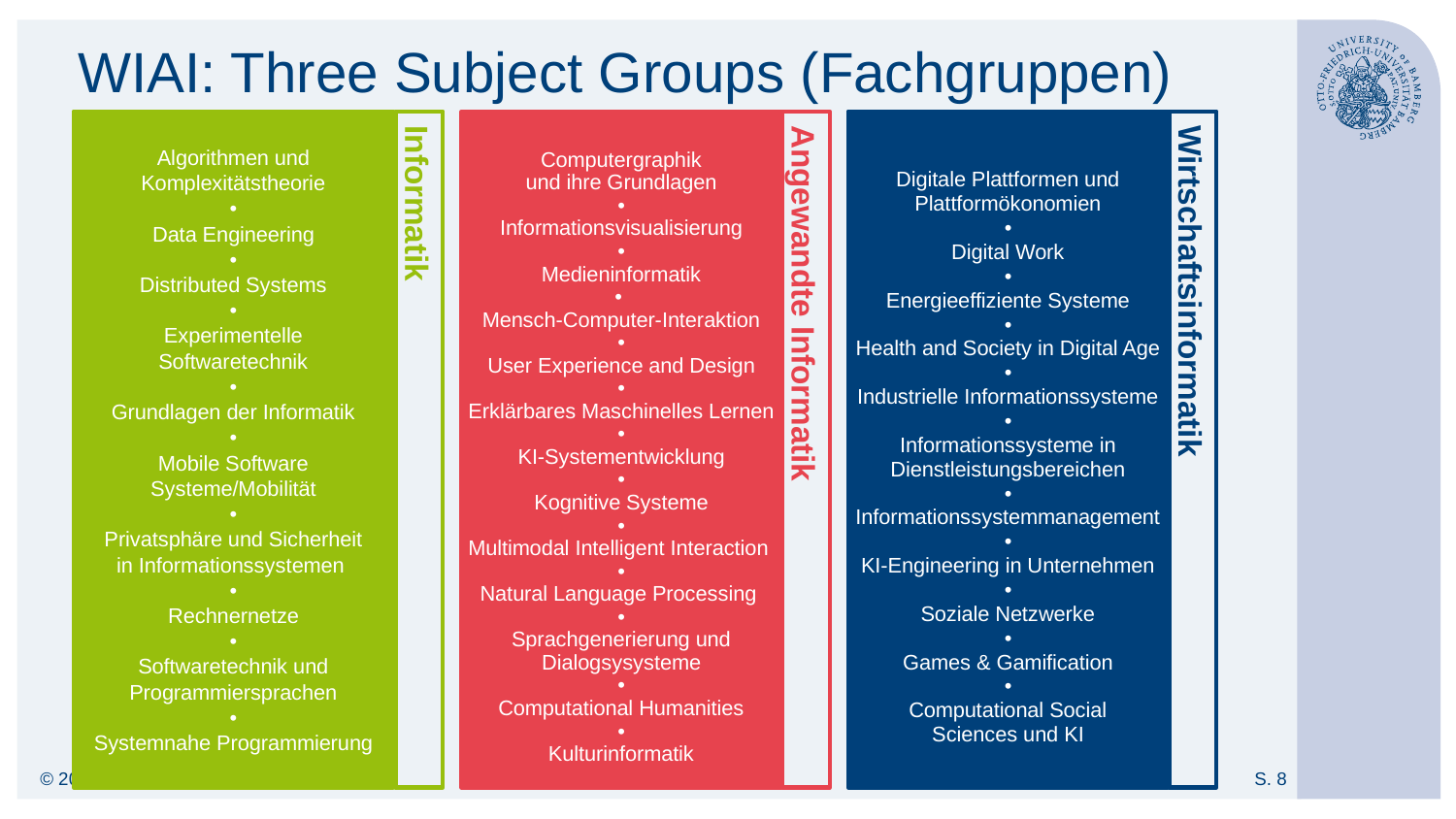

# WIAI: Three Subject Groups (Fachgruppen)
Algorithmen und Komplexitätstheorie
•
Data Engineering
•
Distributed Systems
•
Experimentelle Softwaretechnik
•
Grundlagen der Informatik
•
Mobile Software Systeme/Mobilität
•
Privatsphäre und Sicherheit
in Informationssystemen
•
Rechnernetze
•
Softwaretechnik und Programmiersprachen
•
Systemnahe Programmierung
Informatik
Computergraphik
und ihre Grundlagen
•
Informationsvisualisierung
•
Medieninformatik
•
Mensch-Computer-Interaktion
•
User Experience and Design
•
Erklärbares Maschinelles Lernen
•
KI-Systementwicklung
•
Kognitive Systeme
•
Multimodal Intelligent Interaction
•
Natural Language Processing
•
Sprachgenerierung und
Dialogsysysteme
•
Computational Humanities
•
Kulturinformatik
Angewandte Informatik
Digitale Plattformen und Plattformökonomien
•
Digital Work
•
Energieeffiziente Systeme
•
Health and Society in Digital Age
•
Industrielle Informationssysteme
•
Informationssysteme in Dienstleistungsbereichen
•
Informationssystemmanagement
•
KI-Engineering in Unternehmen
•
Soziale Netzwerke
•
Games & Gamification
•
Computational Social
Sciences und KI
Wirtschaftsinformatik